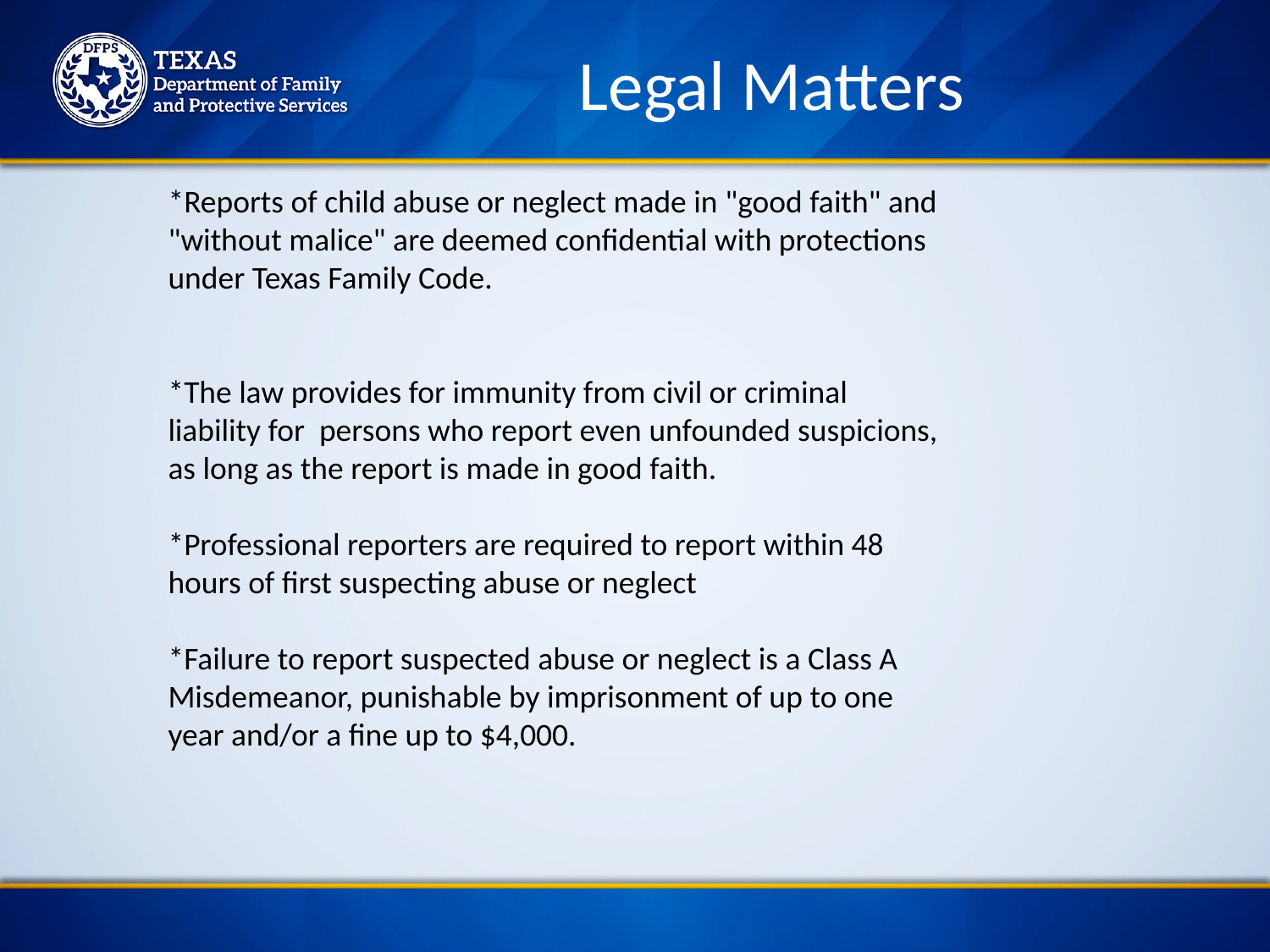

Legal Matters
*Reports of child abuse or neglect made in "good faith" and "without malice" are deemed confidential with protections under Texas Family Code.

*The law provides for immunity from civil or criminal liability for  persons who report even unfounded suspicions, as long as the report is made in good faith.

*Professional reporters are required to report within 48 hours of first suspecting abuse or neglect

*Failure to report suspected abuse or neglect is a Class A Misdemeanor, punishable by imprisonment of up to one year and/or a fine up to $4,000.